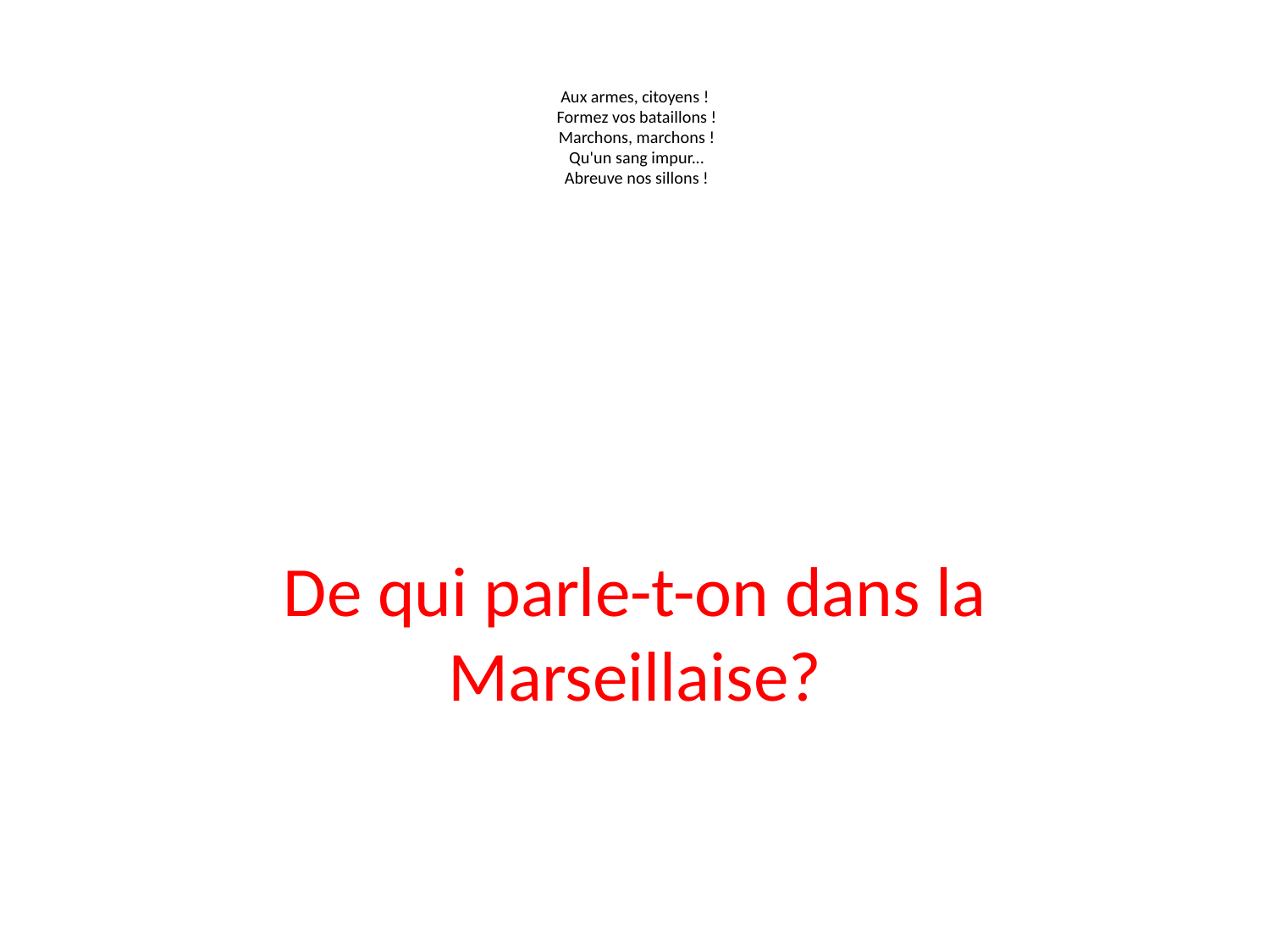

# Aux armes, citoyens !  Formez vos bataillons !  Marchons, marchons !  Qu'un sang impur...  Abreuve nos sillons !
De qui parle-t-on dans la Marseillaise?